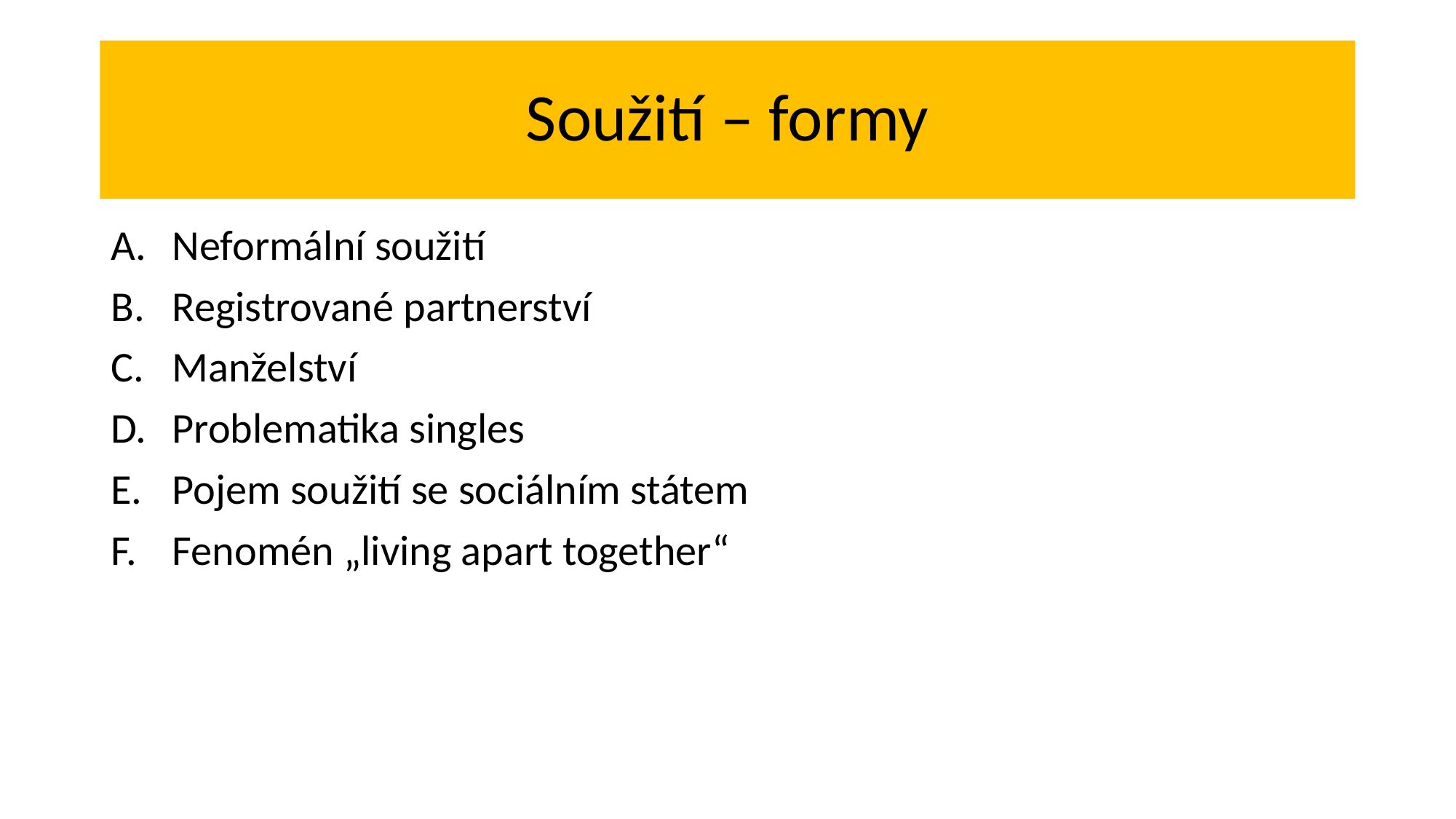

# Soužití – formy
Neformální soužití
Registrované partnerství
Manželství
Problematika singles
Pojem soužití se sociálním státem
Fenomén „living apart together“